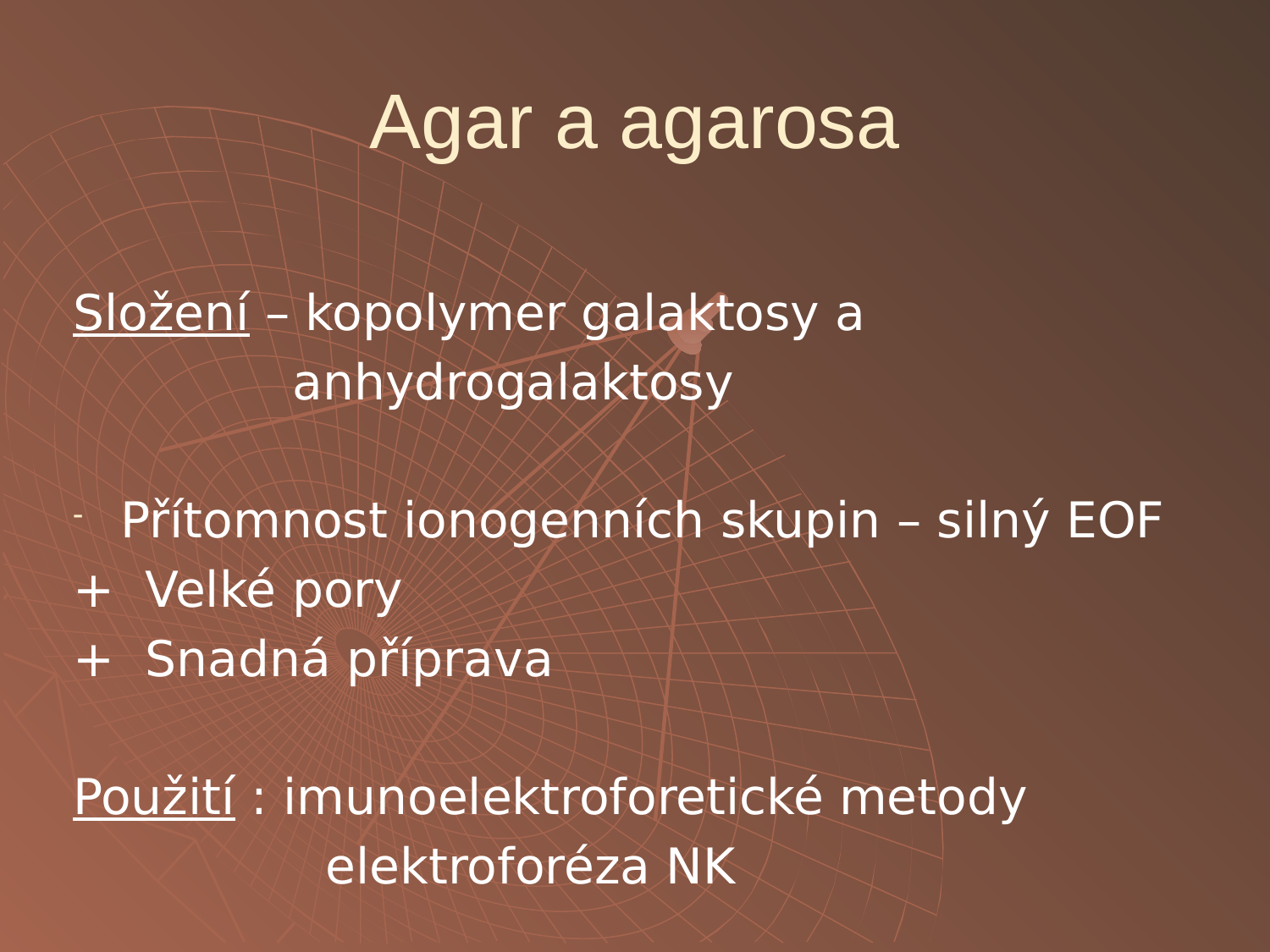

# Agar a agarosa
Složení – kopolymer galaktosy a
              anhydrogalaktosy

Přítomnost ionogenních skupin – silný EOF
+  Velké pory
+  Snadná příprava

Použití : imunoelektroforetické metody
		     elektroforéza NK